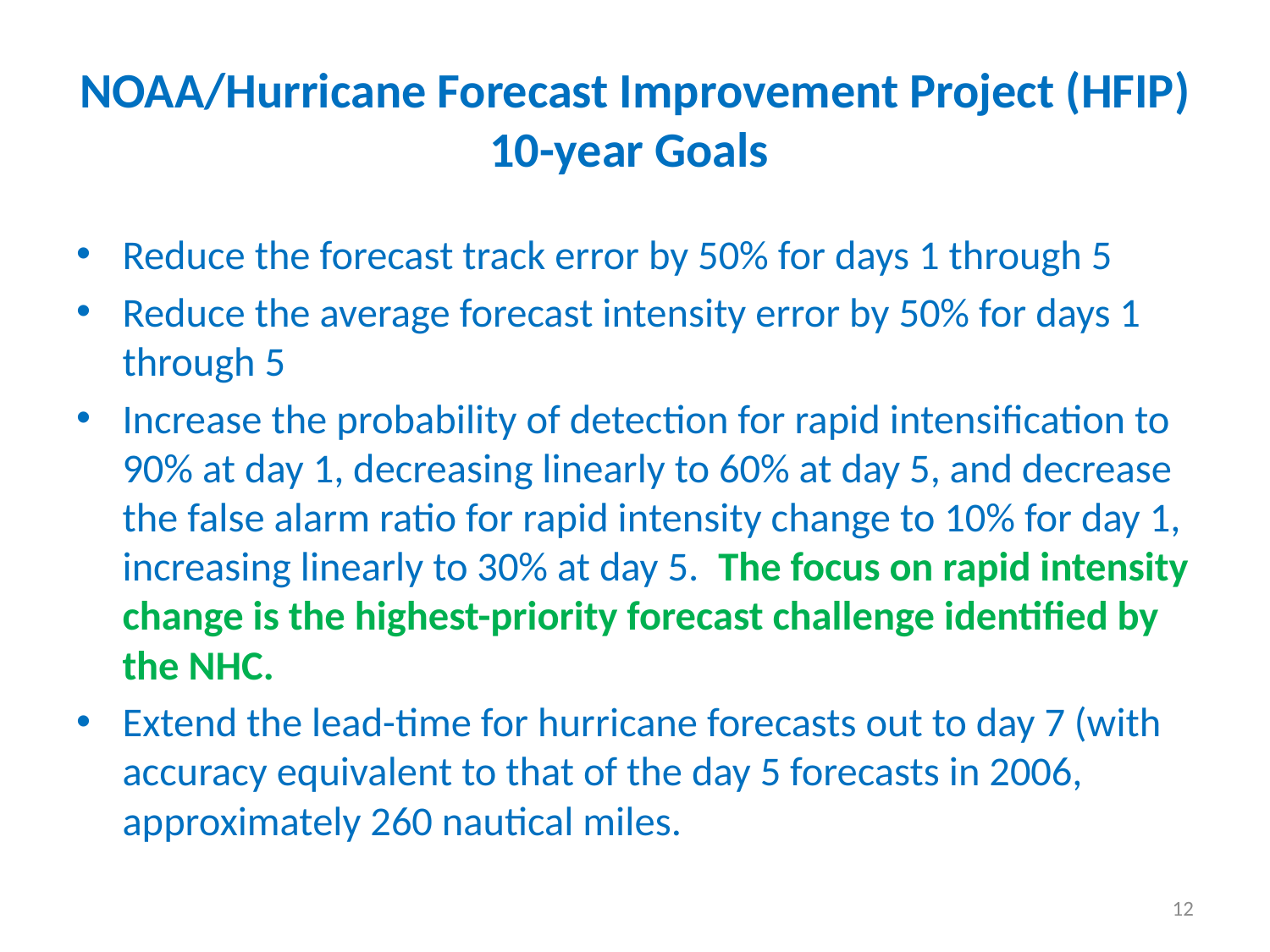

# NOAA/Hurricane Forecast Improvement Project (HFIP) 10-year Goals
Reduce the forecast track error by 50% for days 1 through 5
Reduce the average forecast intensity error by 50% for days 1 through 5
Increase the probability of detection for rapid intensification to 90% at day 1, decreasing linearly to 60% at day 5, and decrease the false alarm ratio for rapid intensity change to 10% for day 1, increasing linearly to 30% at day 5.  The focus on rapid intensity change is the highest-priority forecast challenge identified by the NHC.
Extend the lead-time for hurricane forecasts out to day 7 (with accuracy equivalent to that of the day 5 forecasts in 2006, approximately 260 nautical miles.

12